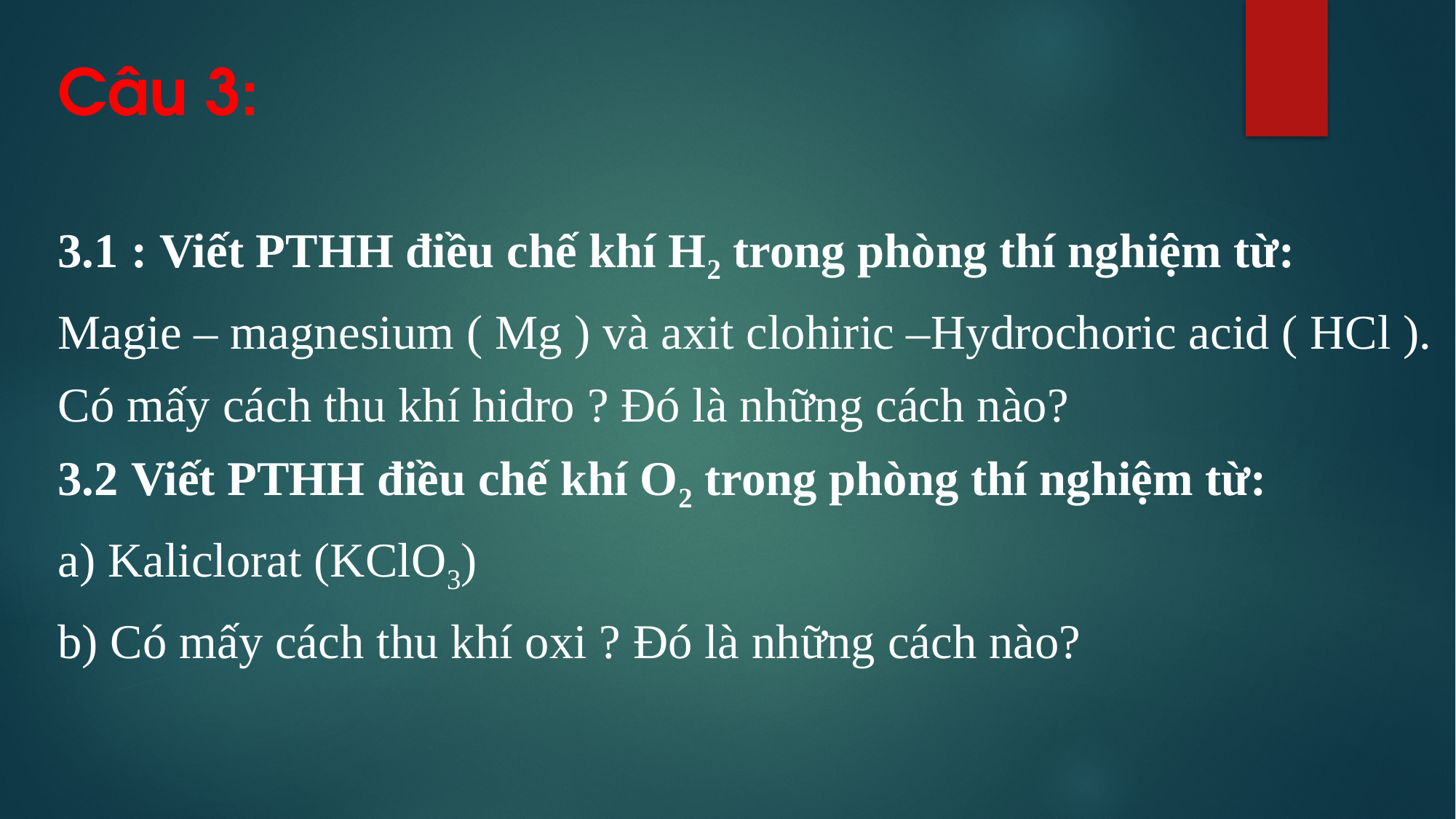

# Câu 3:
3.1 : Viết PTHH điều chế khí H2 trong phòng thí nghiệm từ:
Magie – magnesium ( Mg ) và axit clohiric –Hydrochoric acid ( HCl ).
Có mấy cách thu khí hidro ? Đó là những cách nào?
3.2 Viết PTHH điều chế khí O2 trong phòng thí nghiệm từ:
a) Kaliclorat (KClO3)
b) Có mấy cách thu khí oxi ? Đó là những cách nào?